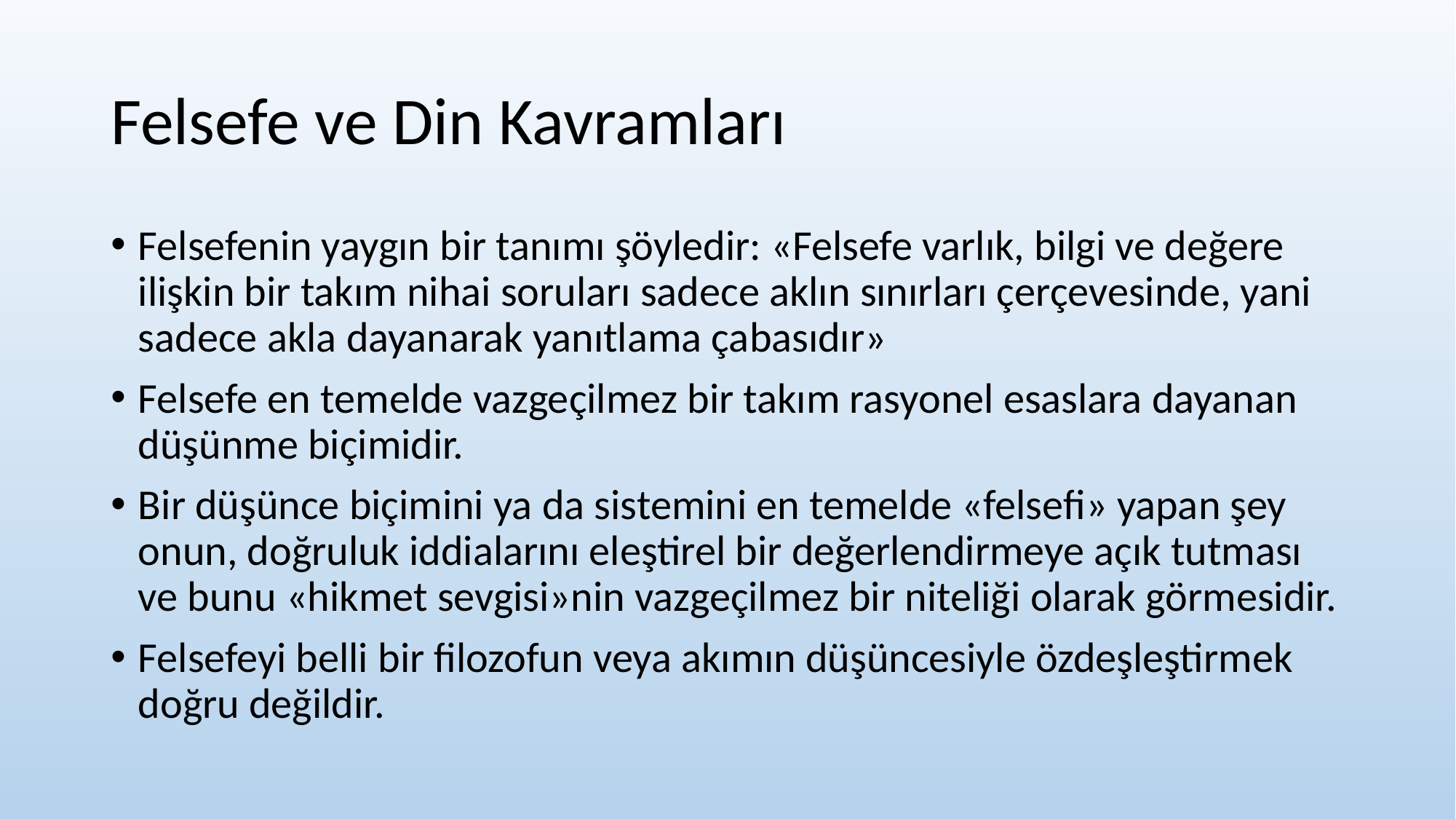

# Felsefe ve Din Kavramları
Felsefenin yaygın bir tanımı şöyledir: «Felsefe varlık, bilgi ve değere ilişkin bir takım nihai soruları sadece aklın sınırları çerçevesinde, yani sadece akla dayanarak yanıtlama çabasıdır»
Felsefe en temelde vazgeçilmez bir takım rasyonel esaslara dayanan düşünme biçimidir.
Bir düşünce biçimini ya da sistemini en temelde «felsefi» yapan şey onun, doğruluk iddialarını eleştirel bir değerlendirmeye açık tutması ve bunu «hikmet sevgisi»nin vazgeçilmez bir niteliği olarak görmesidir.
Felsefeyi belli bir filozofun veya akımın düşüncesiyle özdeşleştirmek doğru değildir.